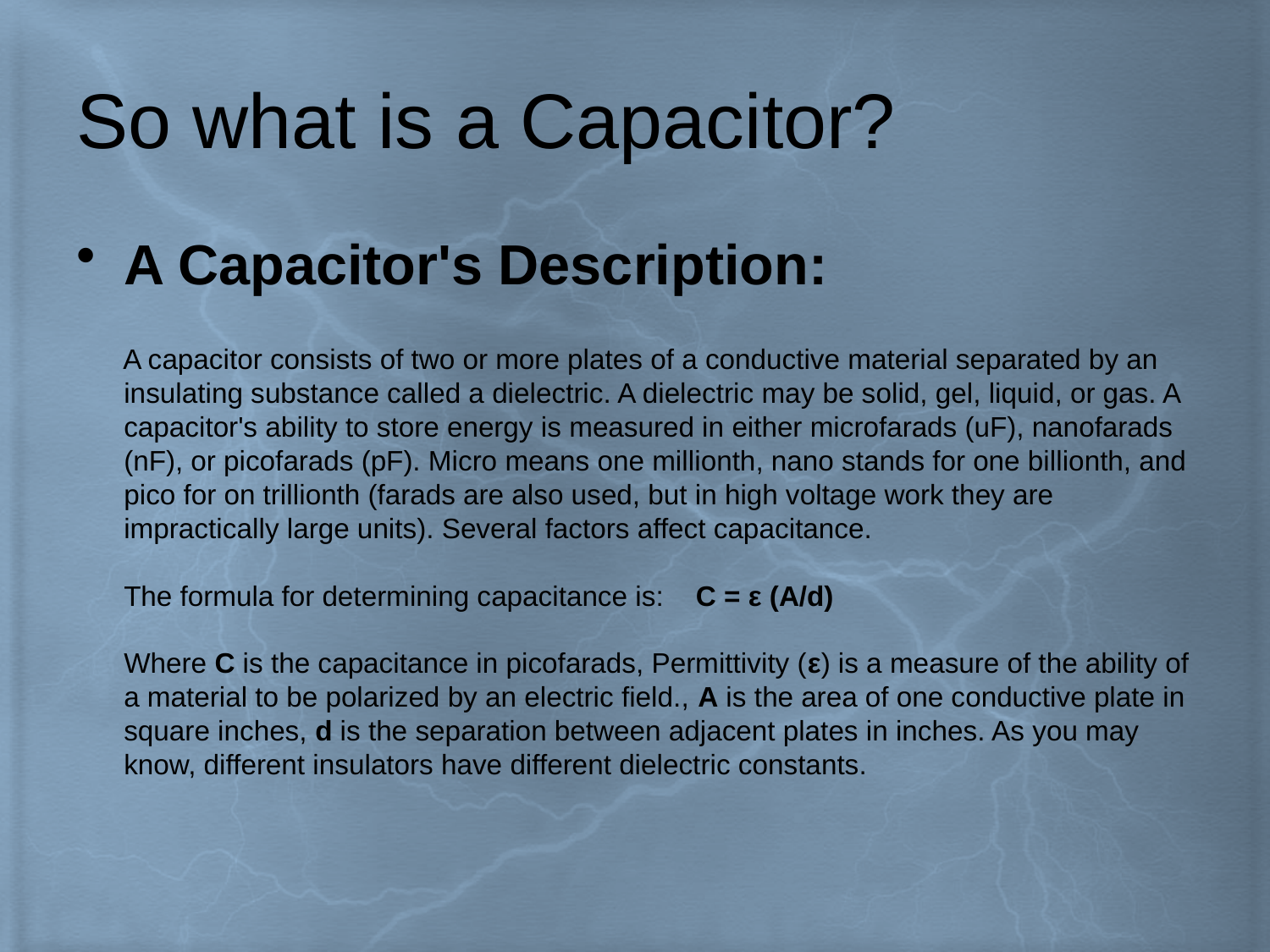

# So what is a Capacitor?
A Capacitor's Description:

      A capacitor consists of two or more plates of a conductive material separated by an insulating substance called a dielectric. A dielectric may be solid, gel, liquid, or gas. A capacitor's ability to store energy is measured in either microfarads (uF), nanofarads (nF), or picofarads (pF). Micro means one millionth, nano stands for one billionth, and pico for on trillionth (farads are also used, but in high voltage work they are impractically large units). Several factors affect capacitance.
The formula for determining capacitance is:    C = ε (A/d)
Where C is the capacitance in picofarads, Permittivity (ε) is a measure of the ability of a material to be polarized by an electric field., A is the area of one conductive plate in square inches, d is the separation between adjacent plates in inches. As you may know, different insulators have different dielectric constants.